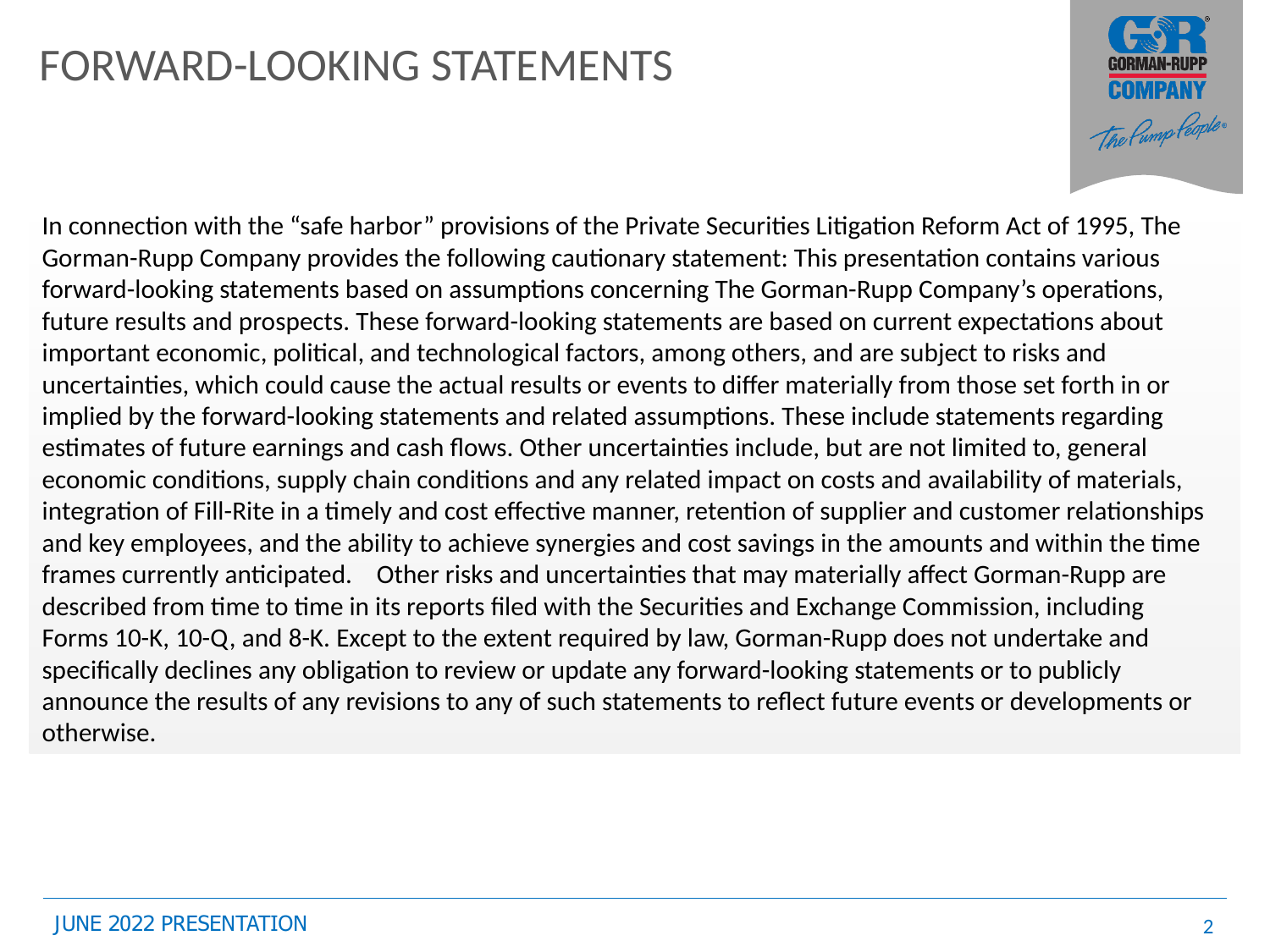

# FORWARD-LOOKING STATEMENTS
In connection with the “safe harbor” provisions of the Private Securities Litigation Reform Act of 1995, The Gorman-Rupp Company provides the following cautionary statement: This presentation contains various forward-looking statements based on assumptions concerning The Gorman-Rupp Company’s operations, future results and prospects. These forward-looking statements are based on current expectations about important economic, political, and technological factors, among others, and are subject to risks and uncertainties, which could cause the actual results or events to differ materially from those set forth in or implied by the forward-looking statements and related assumptions. These include statements regarding estimates of future earnings and cash flows. Other uncertainties include, but are not limited to, general economic conditions, supply chain conditions and any related impact on costs and availability of materials, integration of Fill-Rite in a timely and cost effective manner, retention of supplier and customer relationships and key employees, and the ability to achieve synergies and cost savings in the amounts and within the time frames currently anticipated.    Other risks and uncertainties that may materially affect Gorman-Rupp are described from time to time in its reports filed with the Securities and Exchange Commission, including Forms 10-K, 10-Q, and 8-K. Except to the extent required by law, Gorman-Rupp does not undertake and specifically declines any obligation to review or update any forward-looking statements or to publicly announce the results of any revisions to any of such statements to reflect future events or developments or otherwise.

2